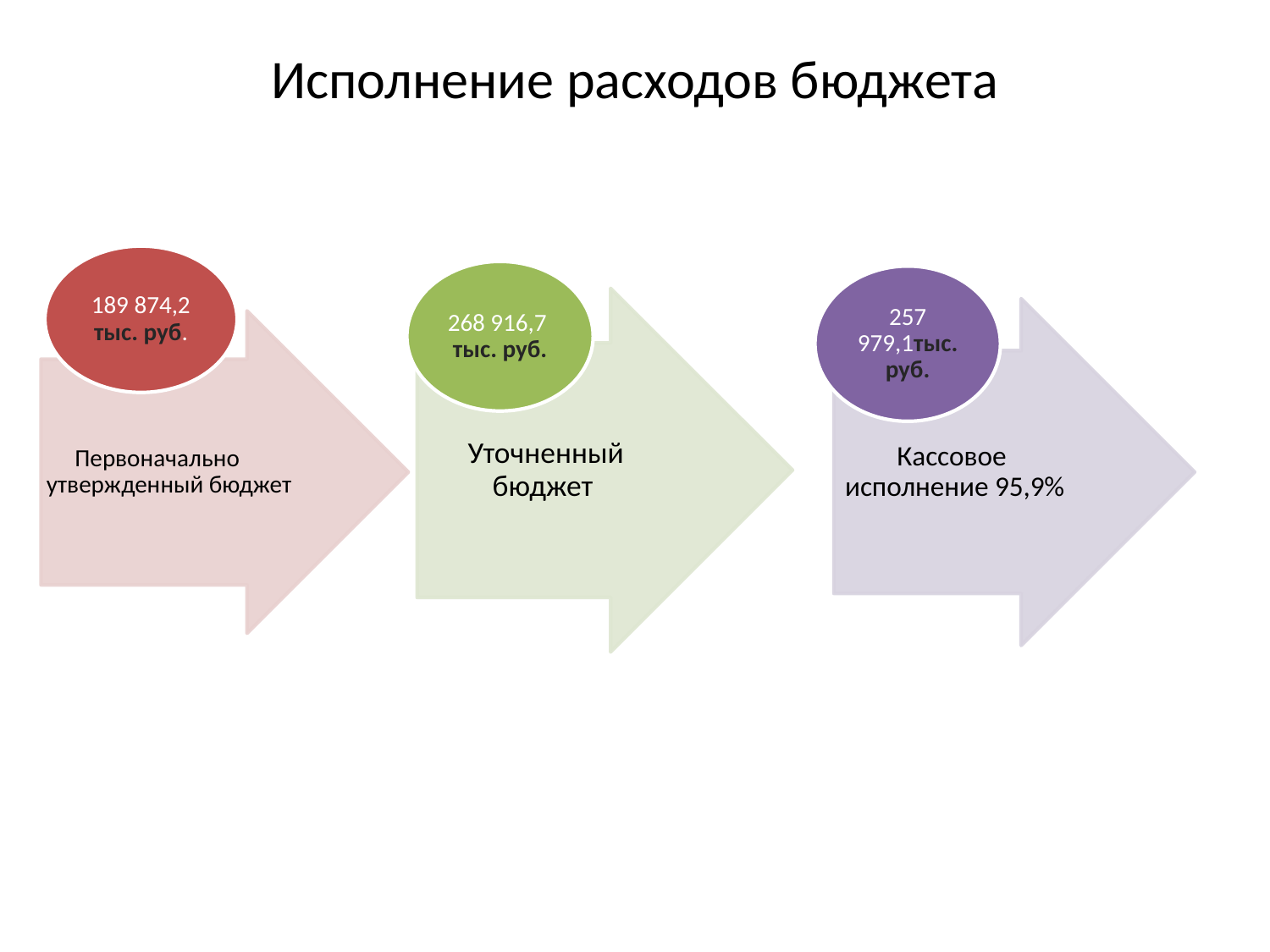

# Исполнение расходов бюджета
 Первоначально      утвержденный бюджет
189 874,2 тыс. руб.
  Уточненный  бюджет
268 916,7  тыс. руб.
Кассовое  исполнение 95,9%
257 979,1тыс. руб.